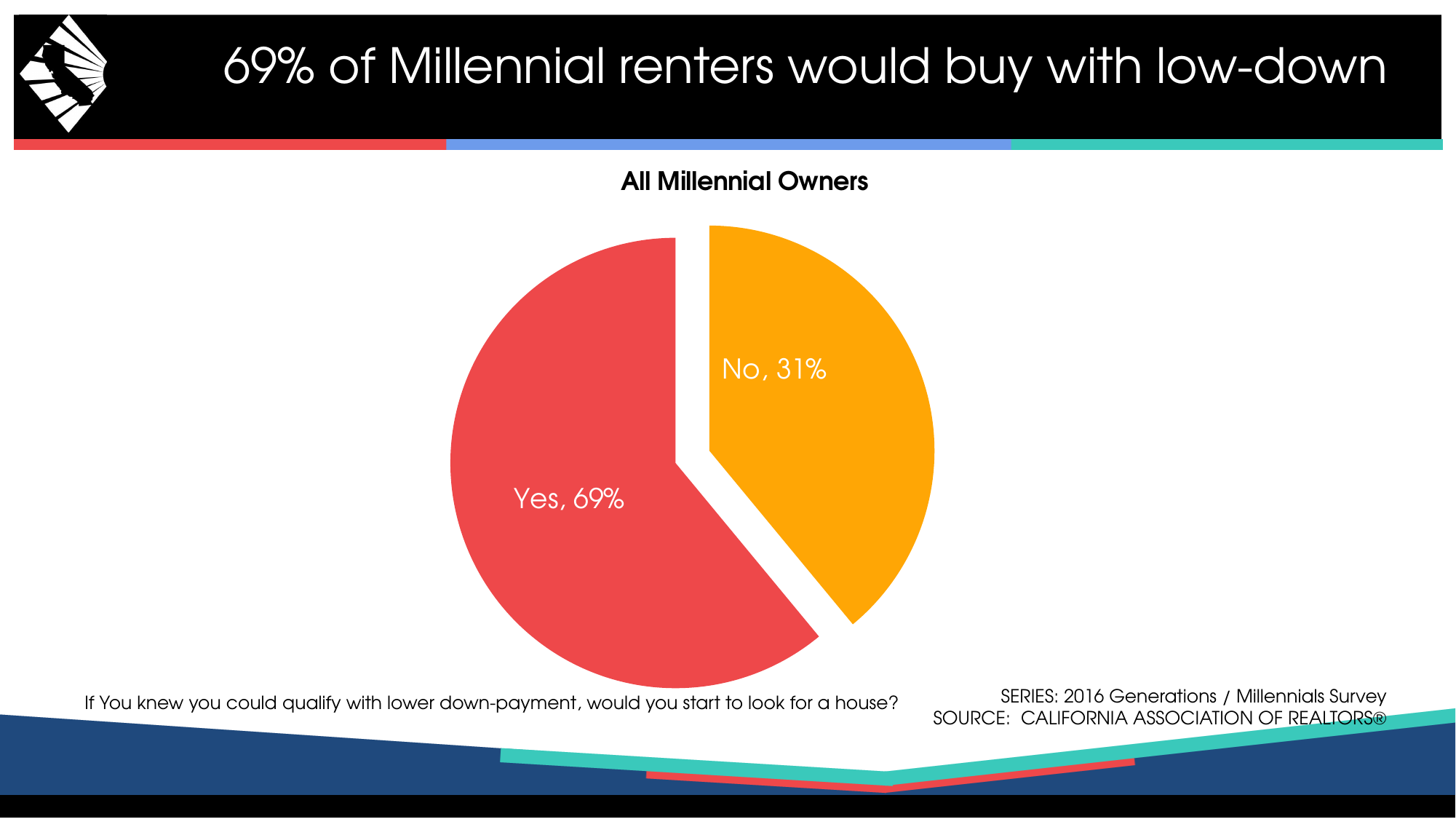

# 69% of Millennial renters would buy with low-down

### Chart: All Millennial Owners

| Category | Series 1 |
|---|---|
| No | 0.39 |
SERIES: 2016 Generations / Millennials Survey
SOURCE:  CALIFORNIA ASSOCIATION OF REALTORS®
If You knew you could qualify with lower down-payment, would you start to look for a house?